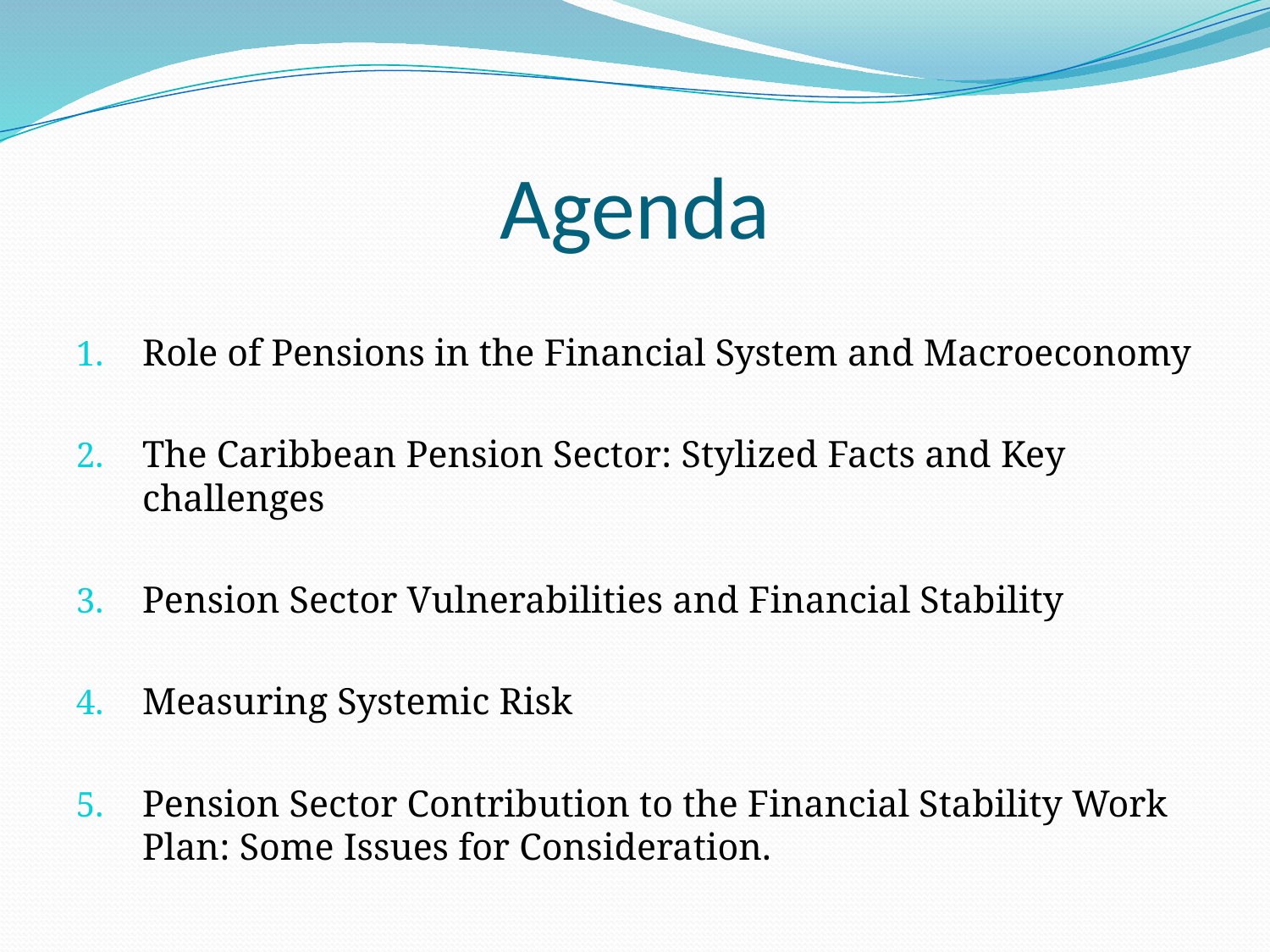

# Agenda

Role of Pensions in the Financial System and Macroeconomy

The Caribbean Pension Sector: Stylized Facts and Key challenges

Pension Sector Vulnerabilities and Financial Stability

Measuring Systemic Risk

Pension Sector Contribution to the Financial Stability Work Plan: Some Issues for Consideration.